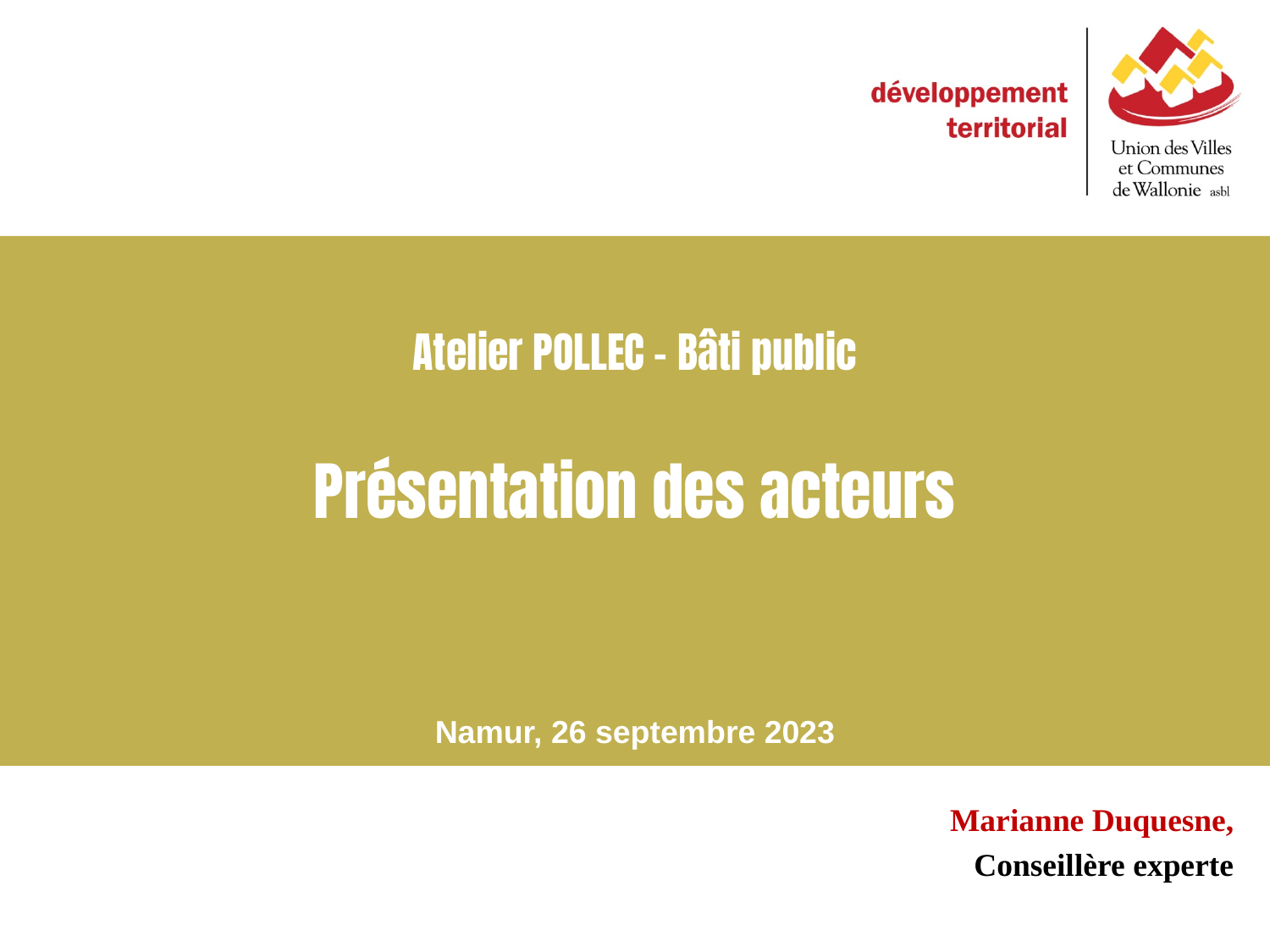

# Atelier POLLEC – Bâti public Présentation des acteurs
Namur, 26 septembre 2023

Marianne Duquesne,
Conseillère experte